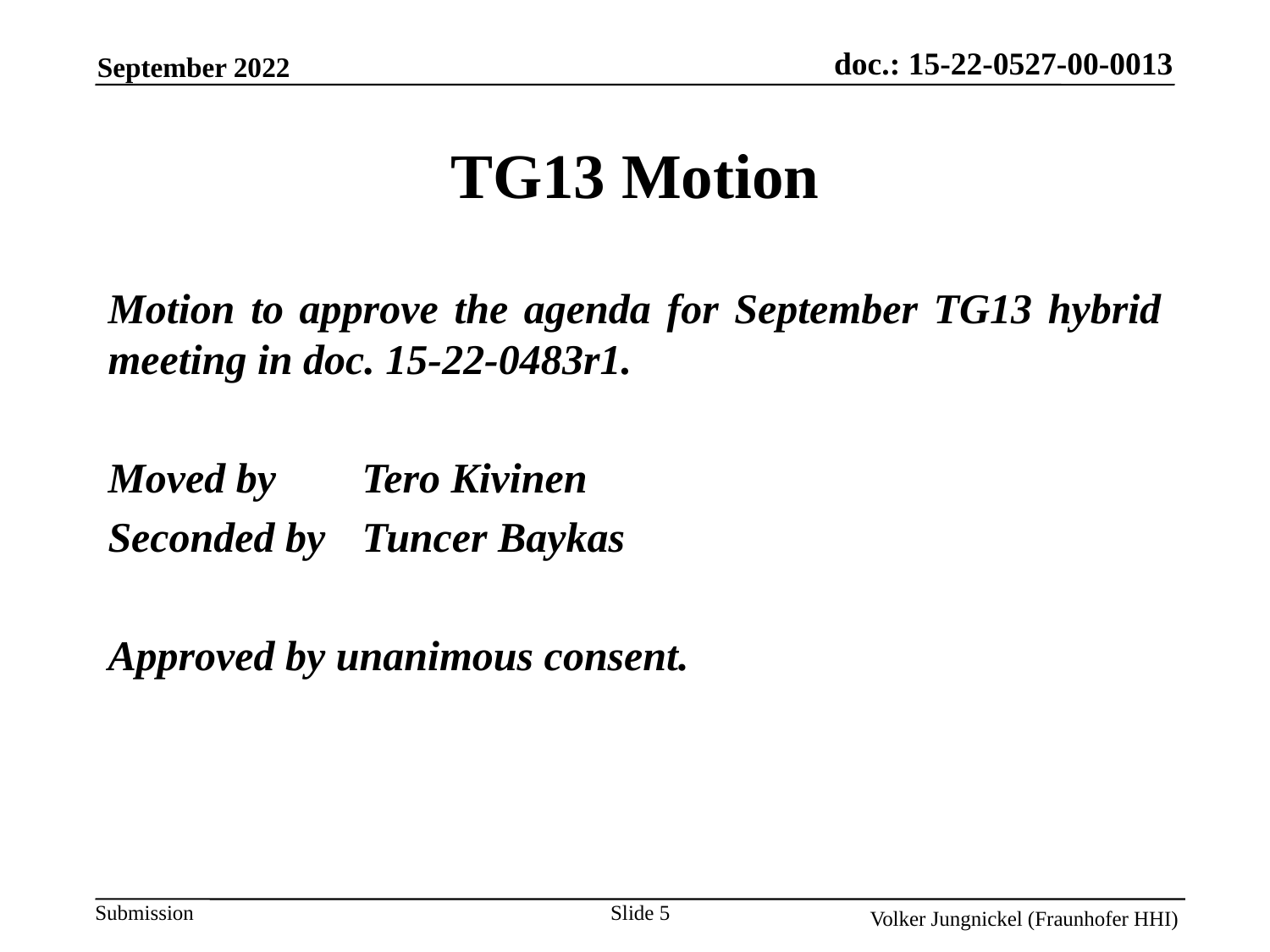

TG13 Motion
Motion to approve the agenda for September TG13 hybrid meeting in doc. 15-22-0483r1.

Moved by 	Tero Kivinen
Seconded by	Tuncer Baykas

Approved by unanimous consent.

Slide 5
Volker Jungnickel (Fraunhofer HHI)